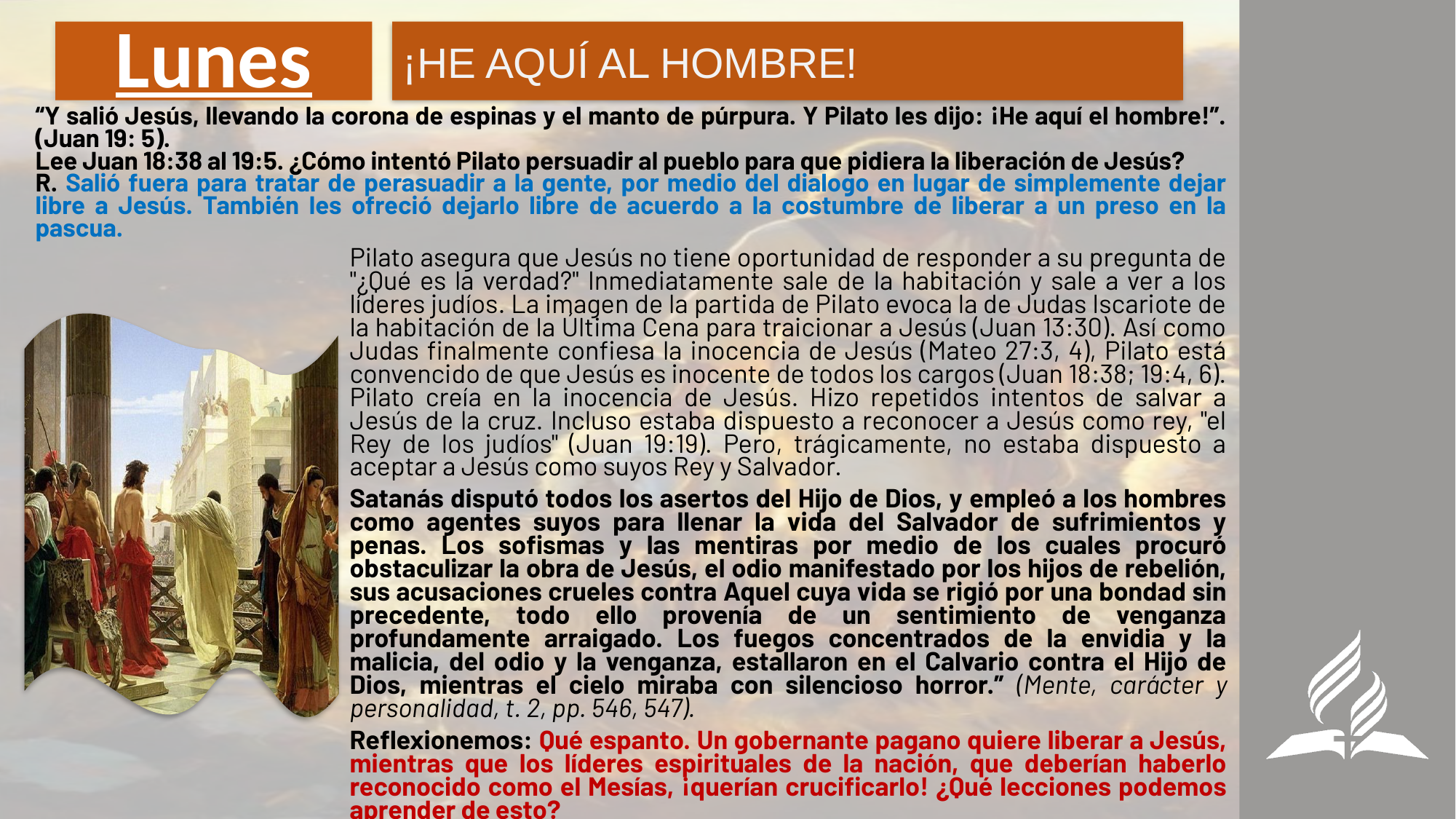

# Lunes
¡HE AQUÍ AL HOMBRE!
“Y salió Jesús, llevando la corona de espinas y el manto de púrpura. Y Pilato les dijo: ¡He aquí el hombre!”. (Juan 19: 5).
Lee Juan 18:38 al 19:5. ¿Cómo intentó Pilato persuadir al pueblo para que pidiera la liberación de Jesús?
R. Salió fuera para tratar de perasuadir a la gente, por medio del dialogo en lugar de simplemente dejar libre a Jesús. También les ofreció dejarlo libre de acuerdo a la costumbre de liberar a un preso en la pascua.

Pilato asegura que Jesús no tiene oportunidad de responder a su pregunta de "¿Qué es la verdad?" Inmediatamente sale de la habitación y sale a ver a los líderes judíos. La imagen de la partida de Pilato evoca la de Judas Iscariote de la habitación de la Última Cena para traicionar a Jesús (Juan 13:30). Así como Judas finalmente confiesa la inocencia de Jesús (Mateo 27:3, 4), Pilato está convencido de que Jesús es inocente de todos los cargos (Juan 18:38; 19:4, 6). Pilato creía en la inocencia de Jesús. Hizo repetidos intentos de salvar a Jesús de la cruz. Incluso estaba dispuesto a reconocer a Jesús como rey, "el Rey de los judíos" (Juan 19:19). Pero, trágicamente, no estaba dispuesto a aceptar a Jesús como suyos Rey y Salvador.
Satanás disputó todos los asertos del Hijo de Dios, y empleó a los hombres como agentes suyos para llenar la vida del Salvador de sufrimientos y penas. Los sofismas y las mentiras por medio de los cuales procuró obstaculizar la obra de Jesús, el odio manifestado por los hijos de rebelión, sus acusaciones crueles contra Aquel cuya vida se rigió por una bondad sin precedente, todo ello provenía de un sentimiento de venganza profundamente arraigado. Los fuegos concentrados de la envidia y la malicia, del odio y la venganza, estallaron en el Calvario contra el Hijo de Dios, mientras el cielo miraba con silencioso horror.” (Mente, carácter y personalidad, t. 2, pp. 546, 547).
Reflexionemos: Qué espanto. Un gobernante pagano quiere liberar a Jesús, mientras que los líderes espirituales de la nación, que deberían haberlo reconocido como el Mesías, ¡querían crucificarlo! ¿Qué lecciones podemos aprender de esto?